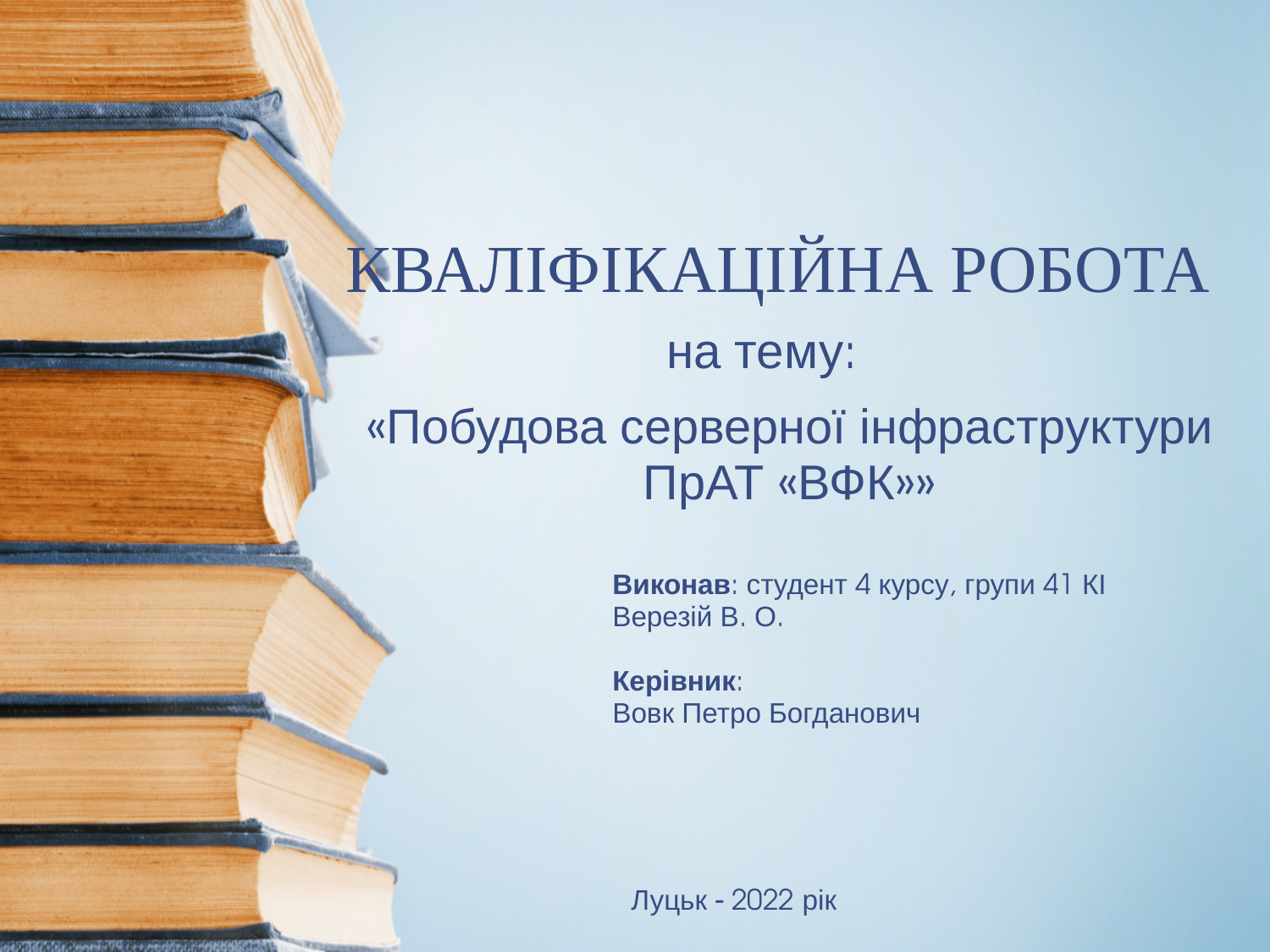

# КВАЛІФІКАЦІЙНА РОБОТА
на тему:
«Побудова серверної інфраструктури ПрАТ «ВФК»»
Виконав: студент 4 курсу, групи 41 КІ
Верезій В. О.

Керівник:
Вовк Петро Богданович
Луцьк − 2022 рік